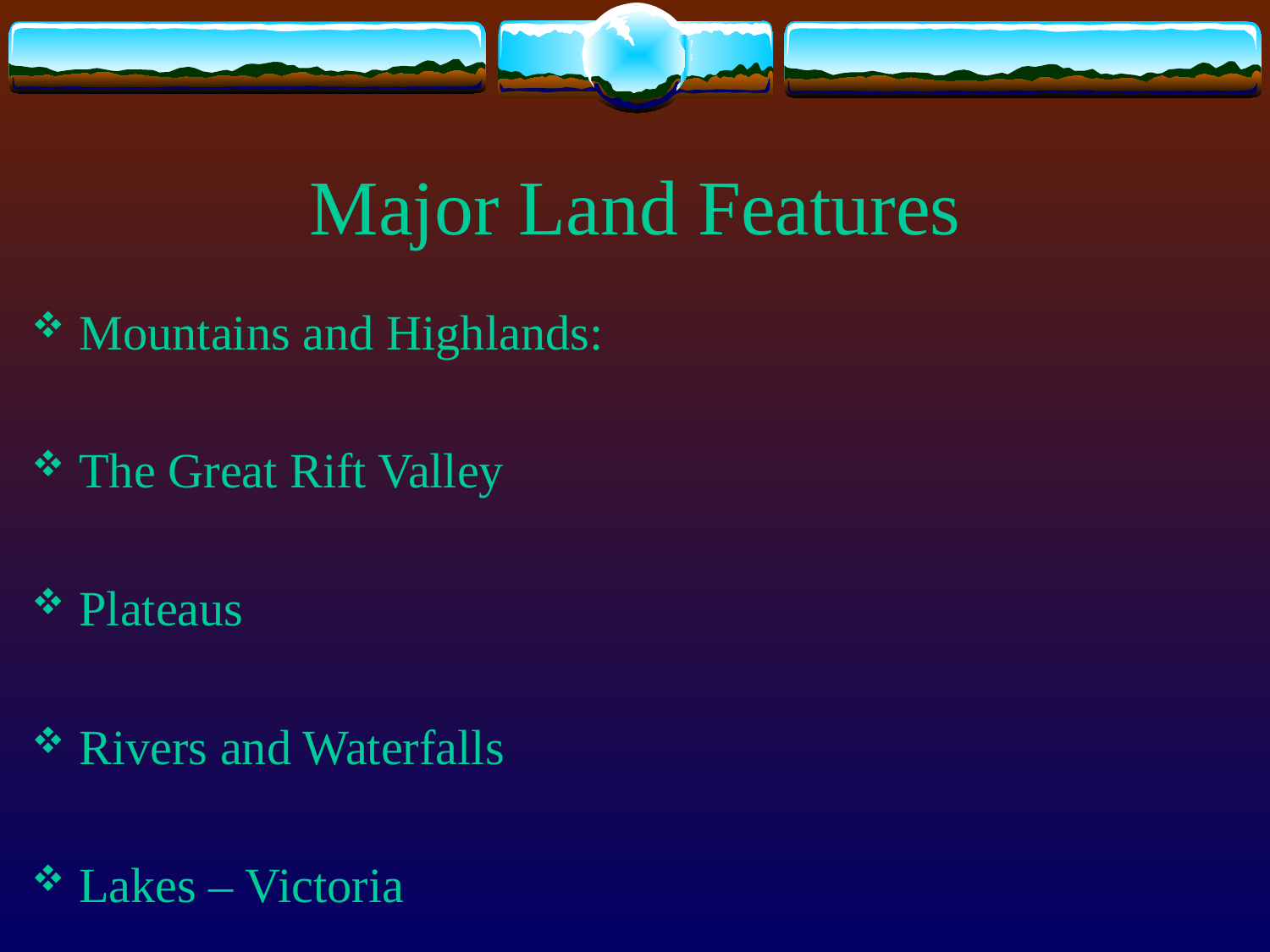

# Major Land Features
Mountains and Highlands:

The Great Rift Valley

Plateaus

Rivers and Waterfalls

Lakes – Victoria